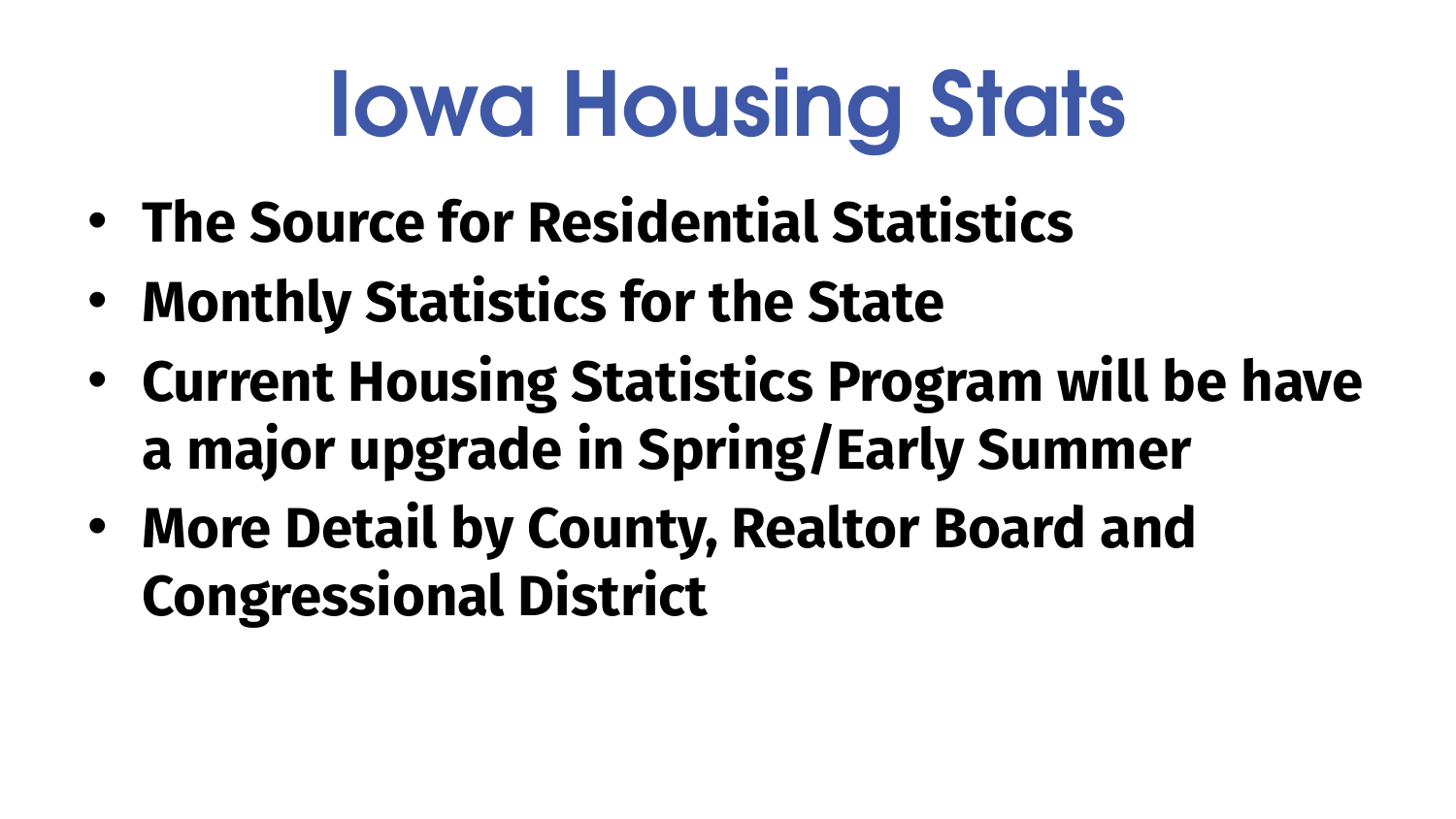

# Iowa Housing Stats
The Source for Residential Statistics
Monthly Statistics for the State
Current Housing Statistics Program will be have a major upgrade in Spring/Early Summer
More Detail by County, Realtor Board and Congressional District